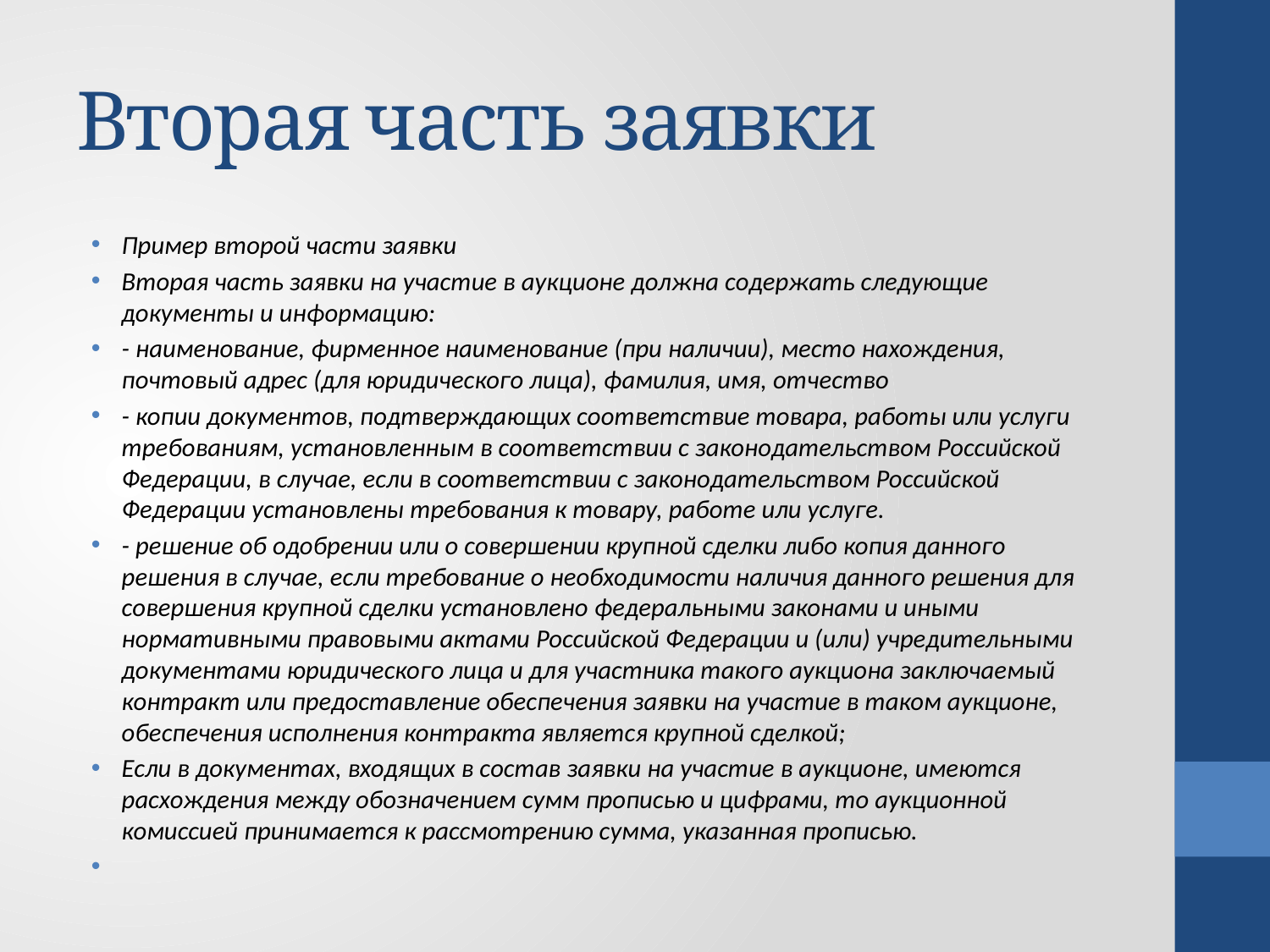

# Вторая часть заявки
Пример второй части заявки
Вторая часть заявки на участие в аукционе должна содержать следующие документы и информацию:
- наименование, фирменное наименование (при наличии), место нахождения, почтовый адрес (для юридического лица), фамилия, имя, отчество
- копии документов, подтверждающих соответствие товара, работы или услуги требованиям, установленным в соответствии с законодательством Российской Федерации, в случае, если в соответствии с законодательством Российской Федерации установлены требования к товару, работе или услуге.
- решение об одобрении или о совершении крупной сделки либо копия данного решения в случае, если требование о необходимости наличия данного решения для совершения крупной сделки установлено федеральными законами и иными нормативными правовыми актами Российской Федерации и (или) учредительными документами юридического лица и для участника такого аукциона заключаемый контракт или предоставление обеспечения заявки на участие в таком аукционе, обеспечения исполнения контракта является крупной сделкой;
Если в документах, входящих в состав заявки на участие в аукционе, имеются расхождения между обозначением сумм прописью и цифрами, то аукционной комиссией принимается к рассмотрению сумма, указанная прописью.